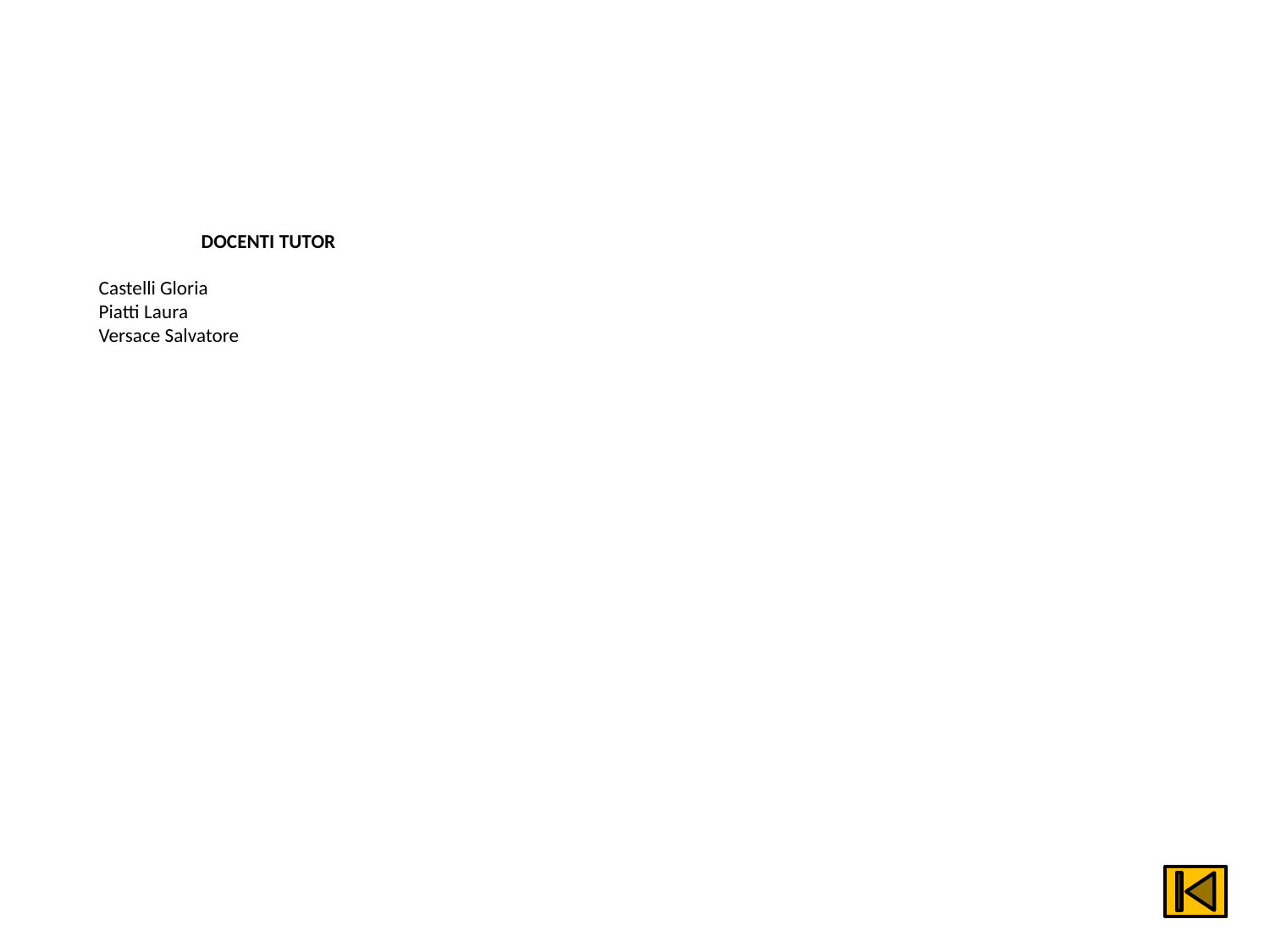

# DOCENTI TUTOR Castelli Gloria Piatti Laura Versace Salvatore